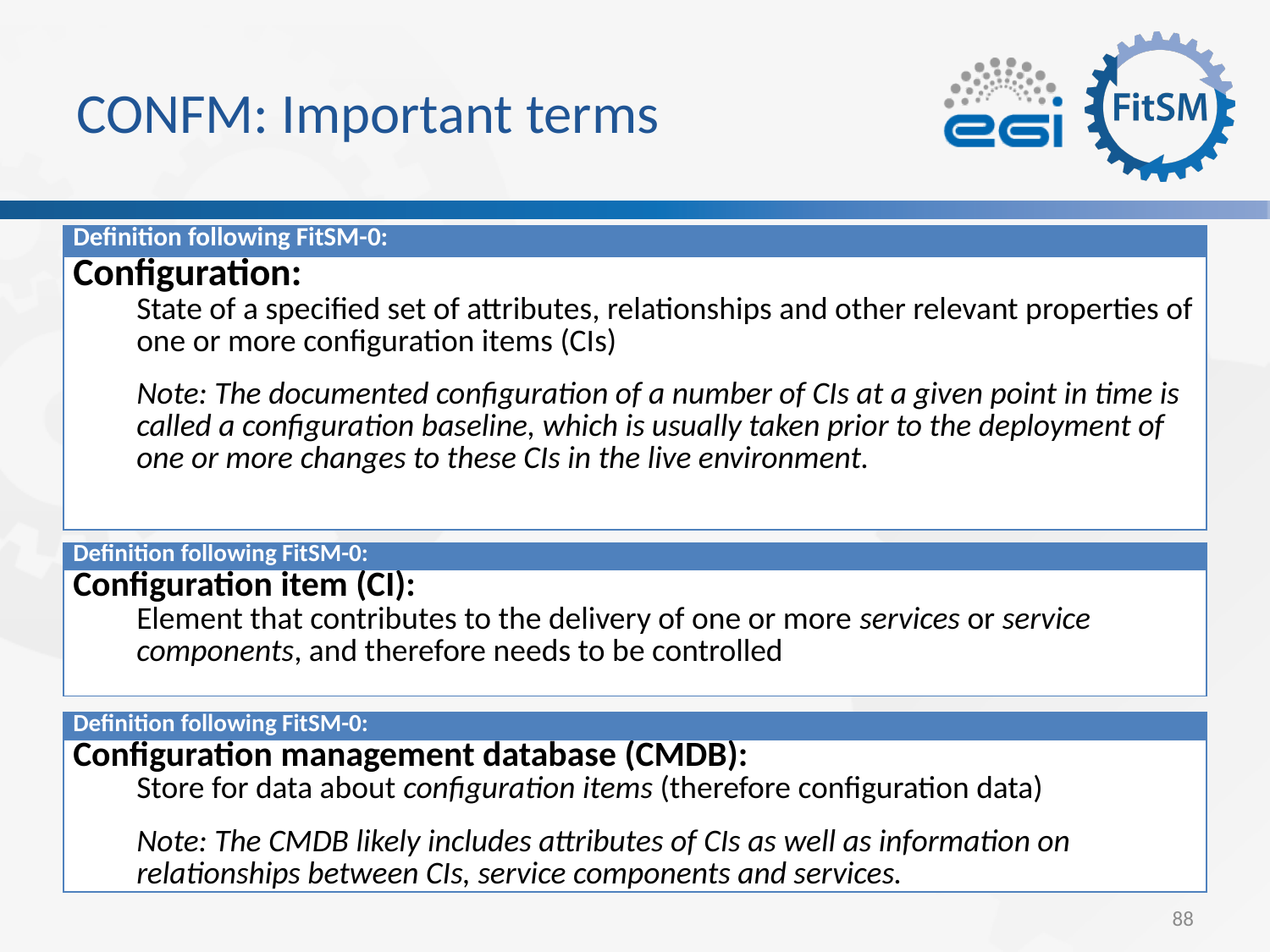

# CONFM: Important terms
| Definition following FitSM-0: |
| --- |
| Configuration: State of a specified set of attributes, relationships and other relevant properties of one or more configuration items (CIs) Note: The documented configuration of a number of CIs at a given point in time is called a configuration baseline, which is usually taken prior to the deployment of one or more changes to these CIs in the live environment. |
| Definition following FitSM-0: |
| --- |
| Configuration item (CI): Element that contributes to the delivery of one or more services or service components, and therefore needs to be controlled |
| Definition following FitSM-0: |
| --- |
| Configuration management database (CMDB): Store for data about configuration items (therefore configuration data) Note: The CMDB likely includes attributes of CIs as well as information on relationships between CIs, service components and services. |
88